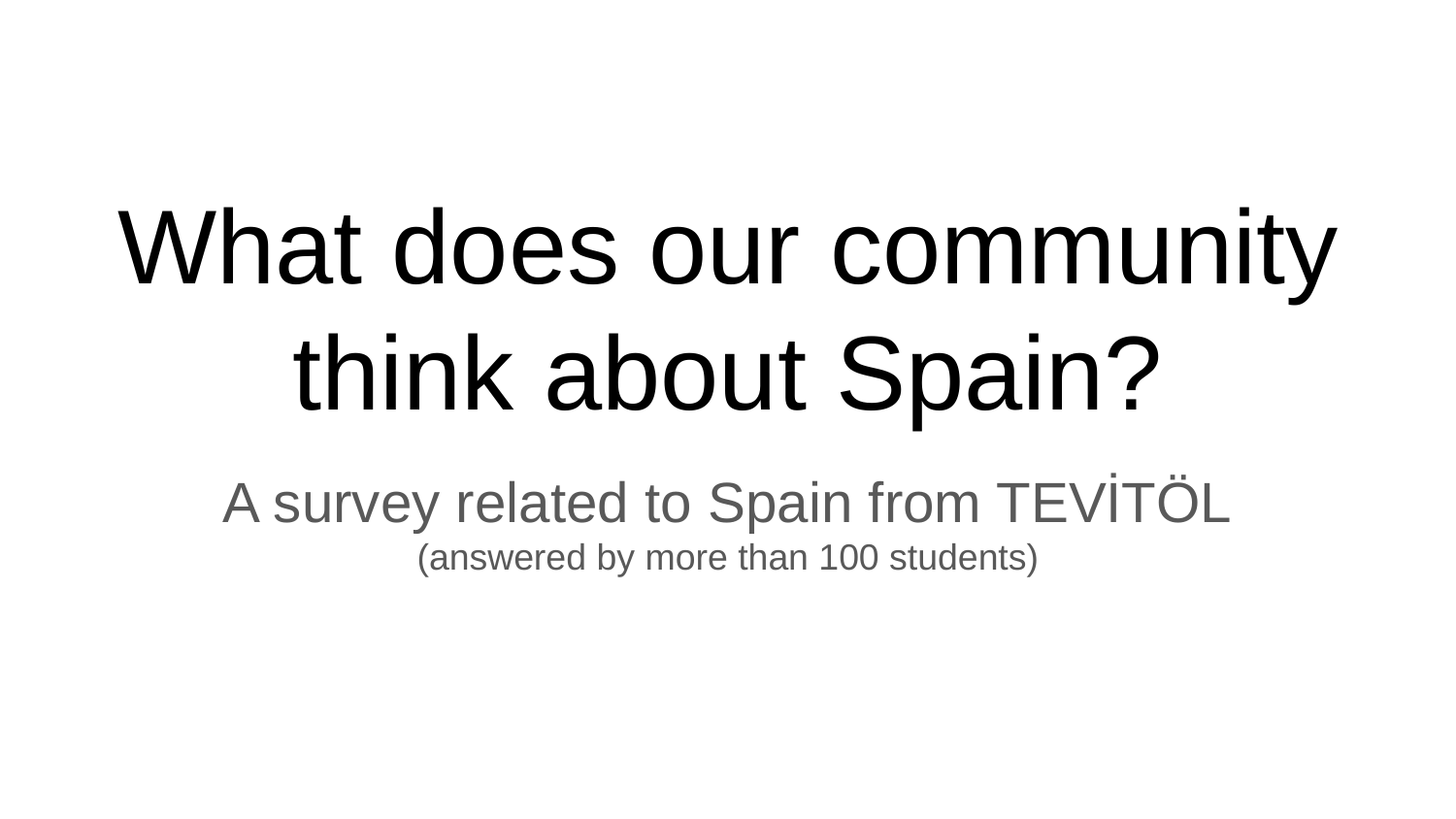

# What does our community think about Spain?
A survey related to Spain from TEVİTÖL
(answered by more than 100 students)